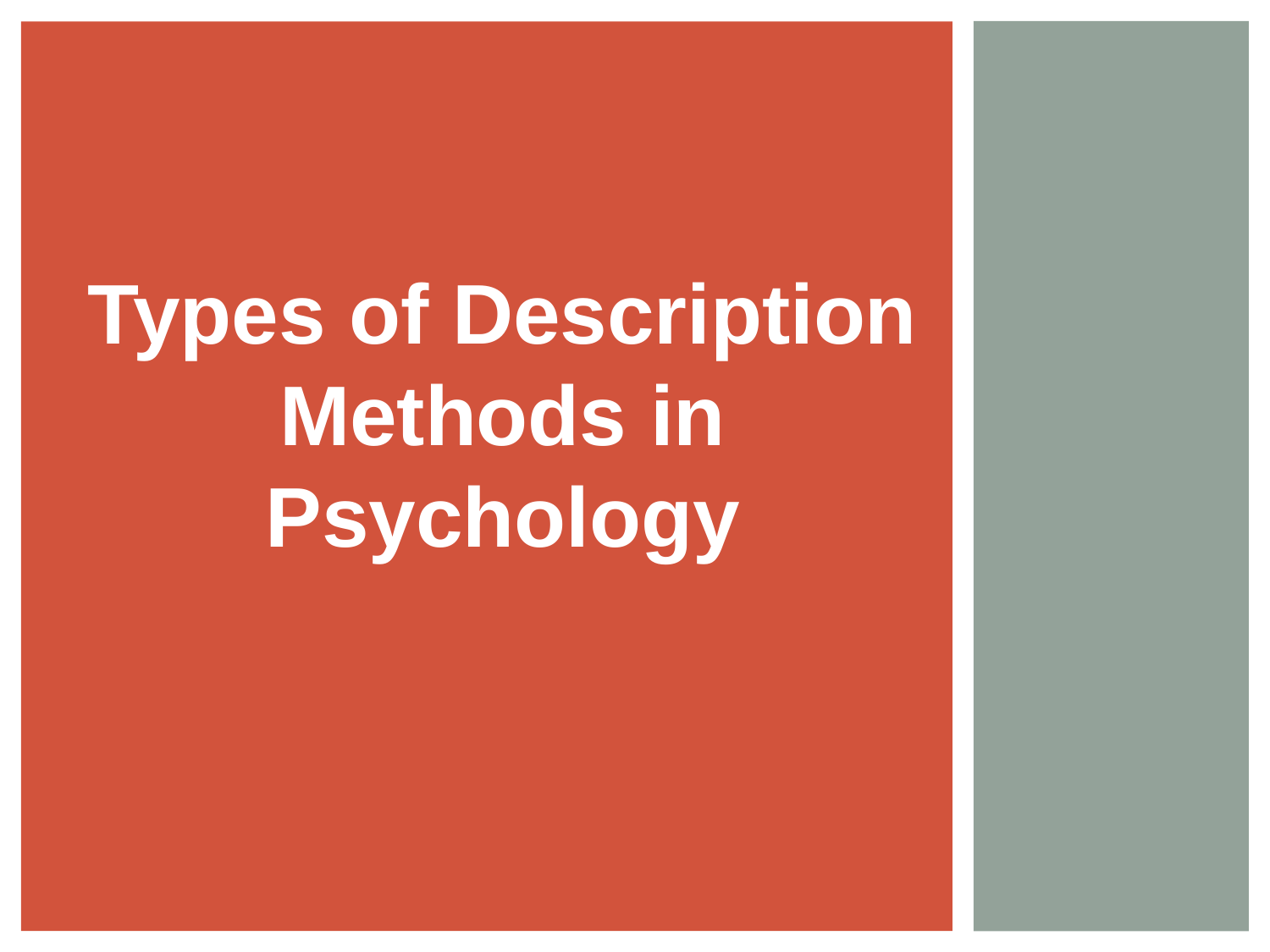

# Types of Description Methods in Psychology